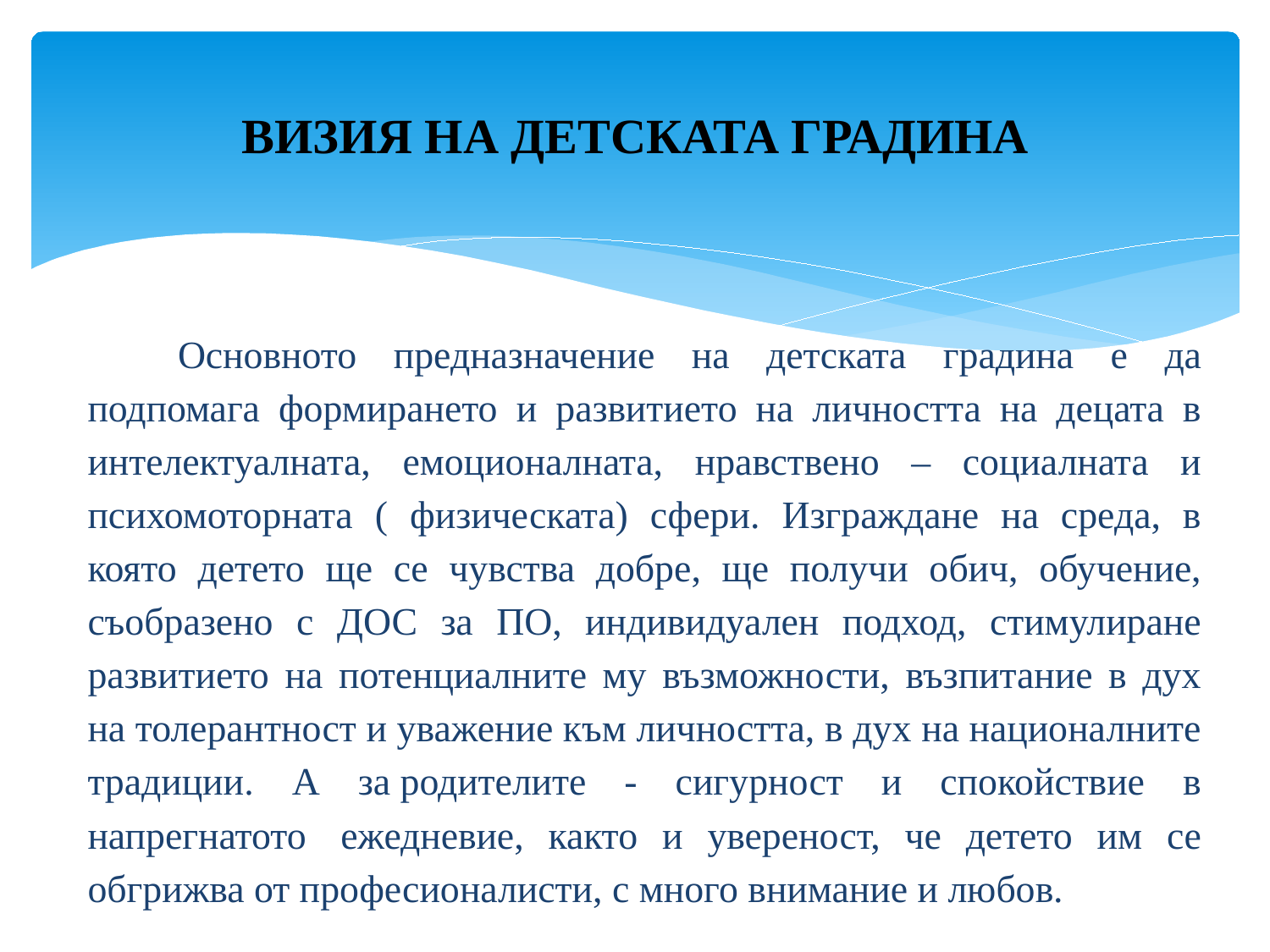

# ВИЗИЯ НА ДЕТСКАТА ГРАДИНА
	Основното предназначение на детската градина е да подпомага формирането и развитието на личността на децата в интелектуалната, емоционалната, нравствено – социалната и психомоторната ( физическата) сфери. Изграждане на среда, в която детето ще се чувства добре, ще получи обич, обучение, съобразено с ДОС за ПО, индивидуален подход, стимулиране развитието на потенциалните му възможности, възпитание в дух на толерантност и уважение към личността, в дух на националните традиции. А за родителите - сигурност и спокойствие в напрегнатото  ежедневие, както и увереност, че детето им се обгрижва от професионалисти, с много внимание и любов.